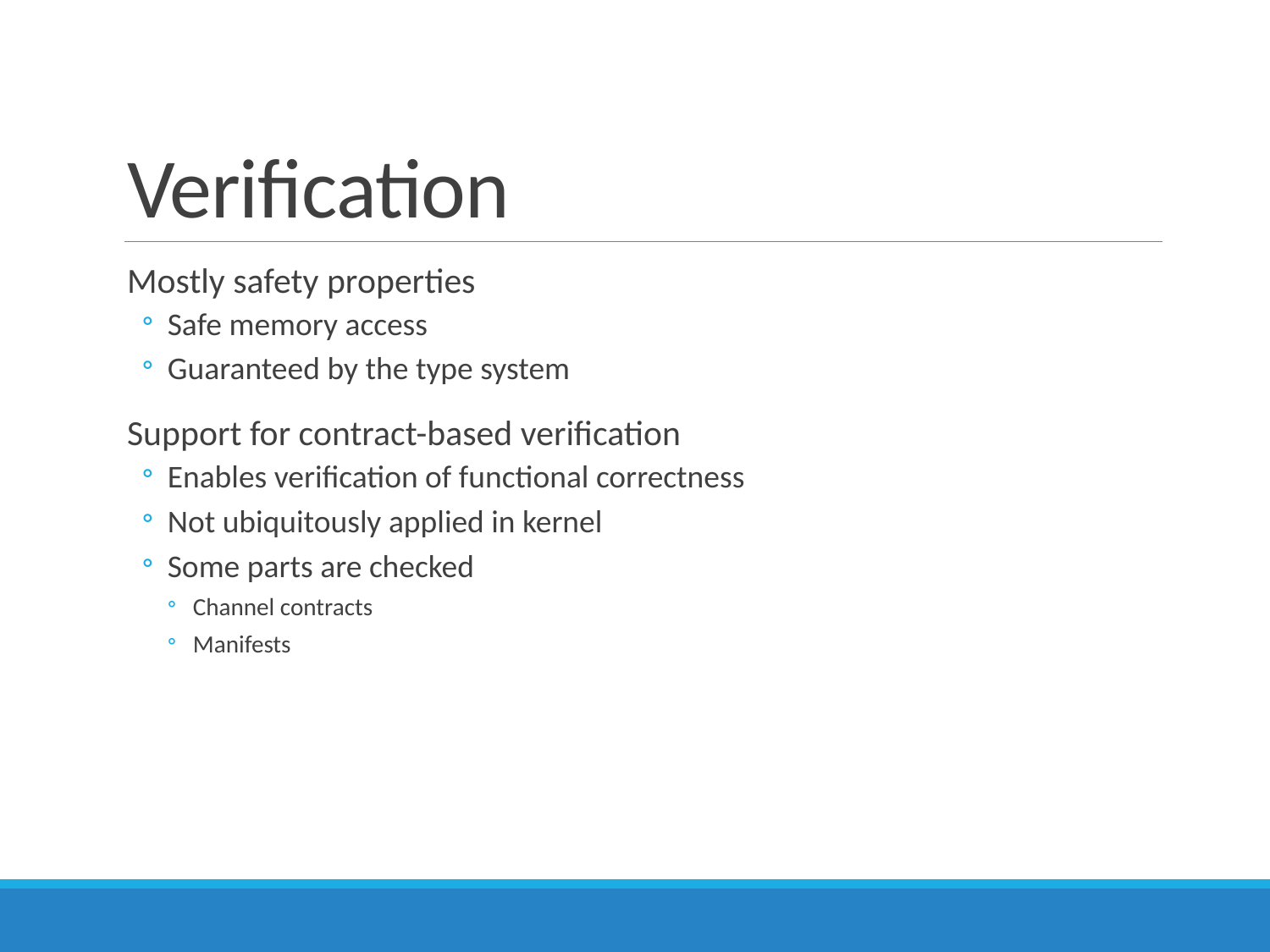

# Verification
Mostly safety properties
Safe memory access
Guaranteed by the type system
Support for contract-based verification
Enables verification of functional correctness
Not ubiquitously applied in kernel
Some parts are checked
Channel contracts
Manifests